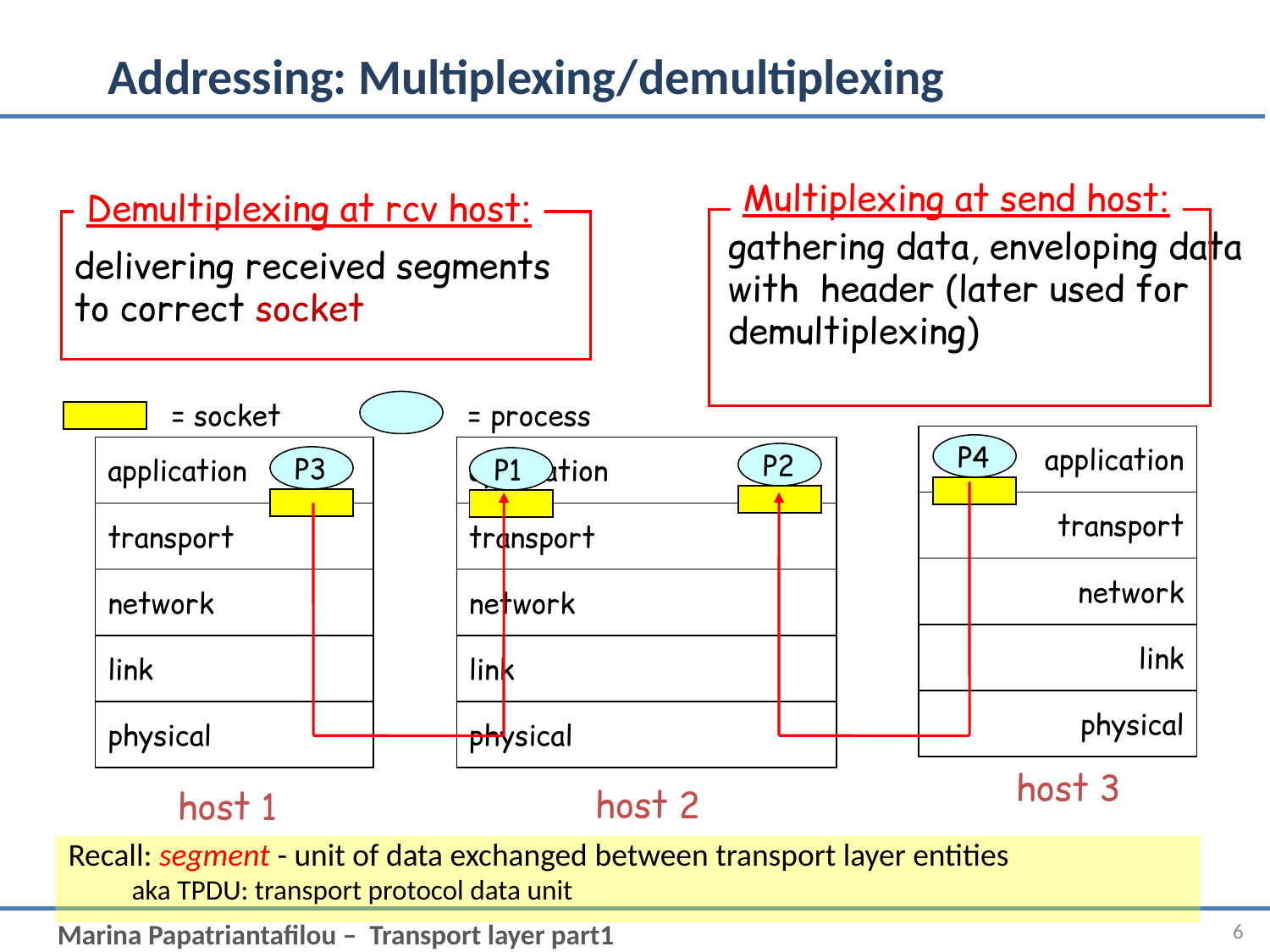

# Addressing: Multiplexing/demultiplexing
Multiplexing at send host:

Demultiplexing at rcv host:

delivering received segments
to correct socket
gathering data, enveloping data
with  header (later used for
demultiplexing)

= socket

= process

application
transport
network
link
physical
P4

application
transport
network
link
physical
application
transport
network
link
physical
P1

P2

P3

P1

host 3
host 2
host 1
Recall: segment - unit of data exchanged between transport layer entities
aka TPDU: transport protocol data unit
6